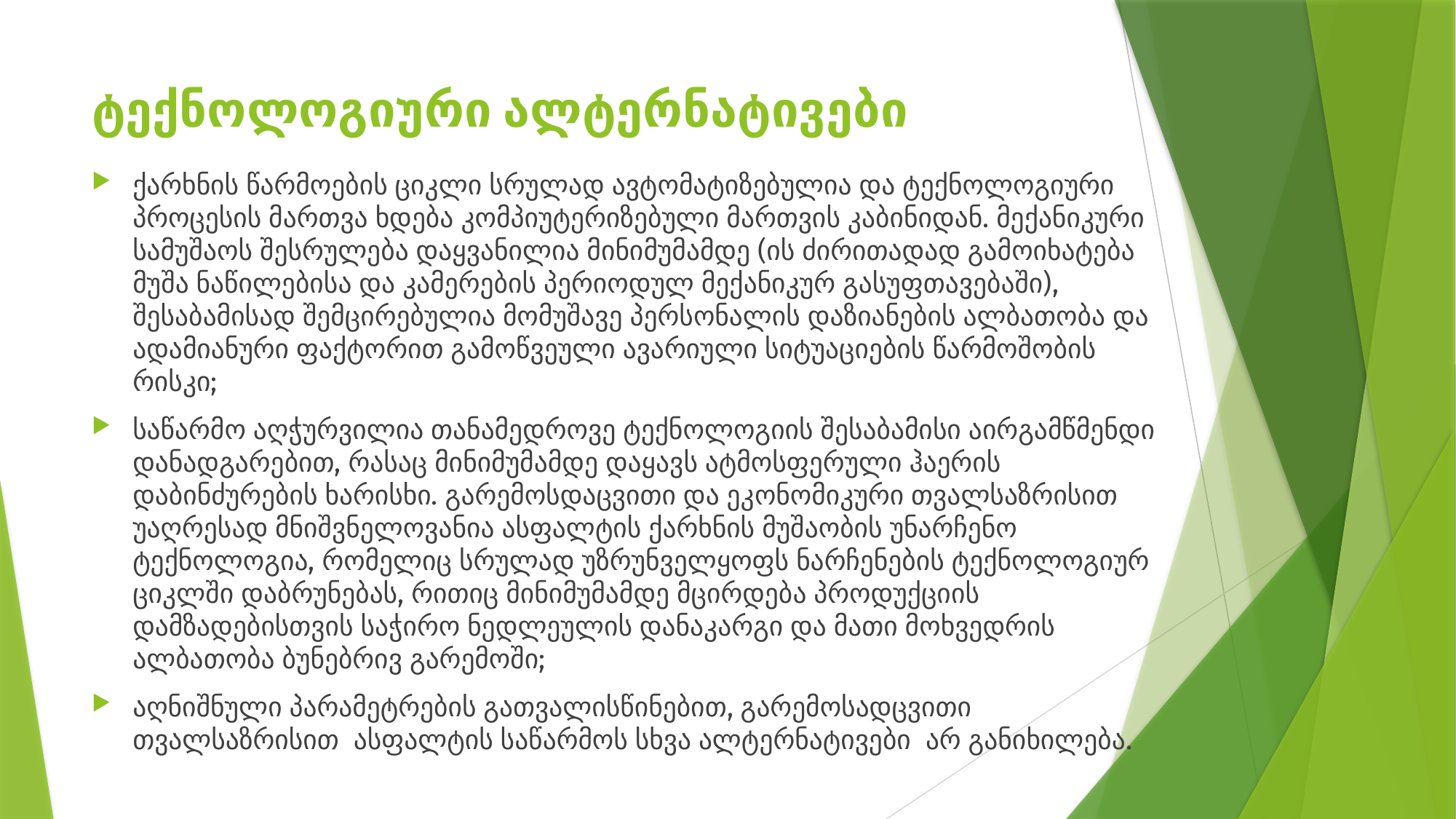

# ტექნოლოგიური ალტერნატივები
ქარხნის წარმოების ციკლი სრულად ავტომატიზებულია და ტექნოლოგიური პროცესის მართვა ხდება კომპიუტერიზებული მართვის კაბინიდან. მექანიკური  სამუშაოს შესრულება დაყვანილია მინიმუმამდე (ის ძირითადად გამოიხატება მუშა ნაწილებისა და კამერების პერიოდულ მექანიკურ გასუფთავებაში),  შესაბამისად შემცირებულია მომუშავე პერსონალის დაზიანების ალბათობა და ადამიანური ფაქტორით გამოწვეული ავარიული სიტუაციების წარმოშობის რისკი;
საწარმო აღჭურვილია თანამედროვე ტექნოლოგიის შესაბამისი აირგამწმენდი დანადგარებით, რასაც მინიმუმამდე დაყავს ატმოსფერული ჰაერის დაბინძურების ხარისხი. გარემოსდაცვითი და ეკონომიკური თვალსაზრისით უაღრესად მნიშვნელოვანია ასფალტის ქარხნის მუშაობის უნარჩენო ტექნოლოგია, რომელიც სრულად უზრუნველყოფს ნარჩენების ტექნოლოგიურ ციკლში დაბრუნებას, რითიც მინიმუმამდე მცირდება პროდუქციის დამზადებისთვის საჭირო ნედლეულის დანაკარგი და მათი მოხვედრის ალბათობა ბუნებრივ გარემოში;
აღნიშნული პარამეტრების გათვალისწინებით, გარემოსადცვითი თვალსაზრისით  ასფალტის საწარმოს სხვა ალტერნატივები  არ განიხილება.